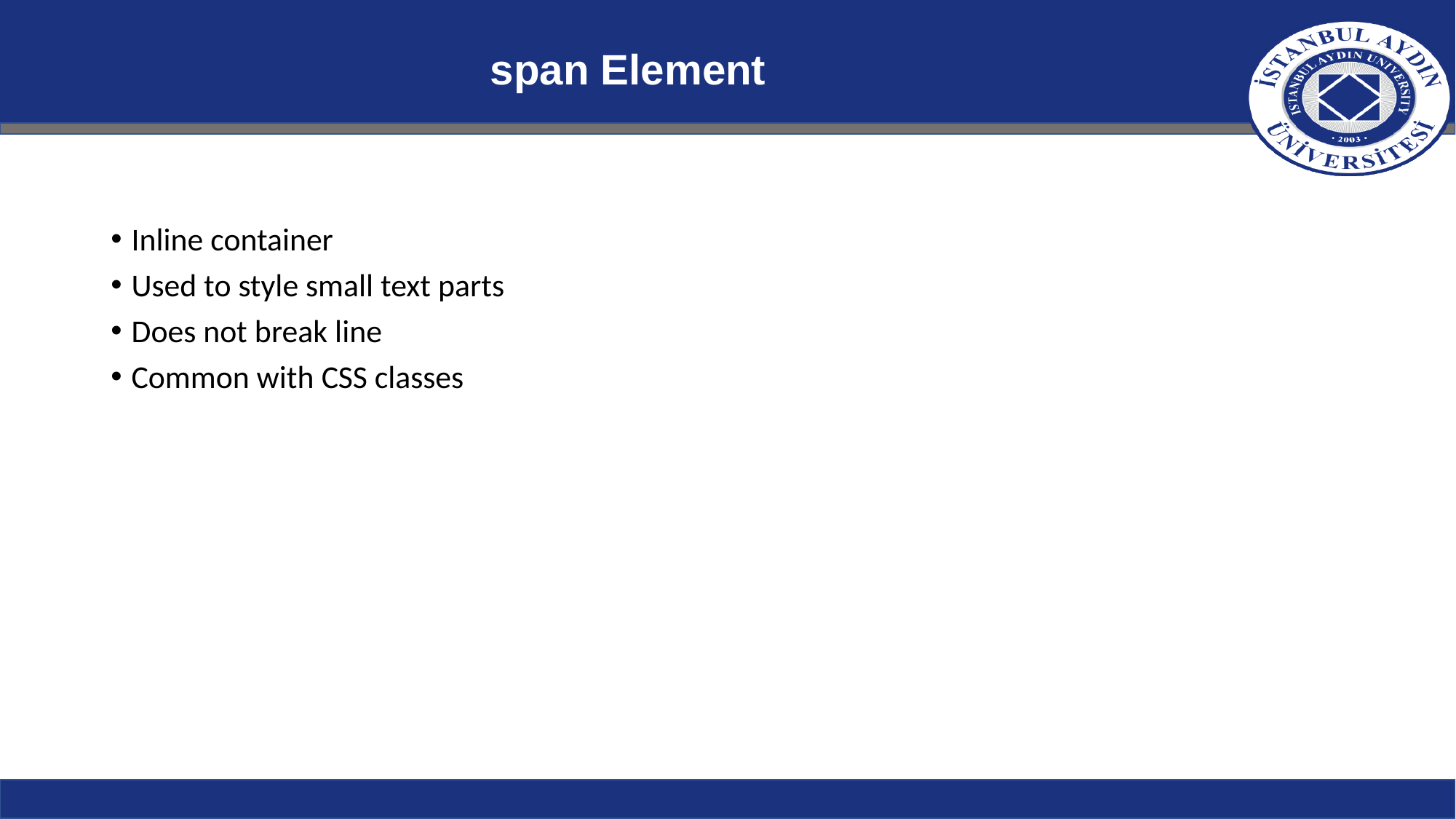

# span Element
Inline container
Used to style small text parts
Does not break line
Common with CSS classes